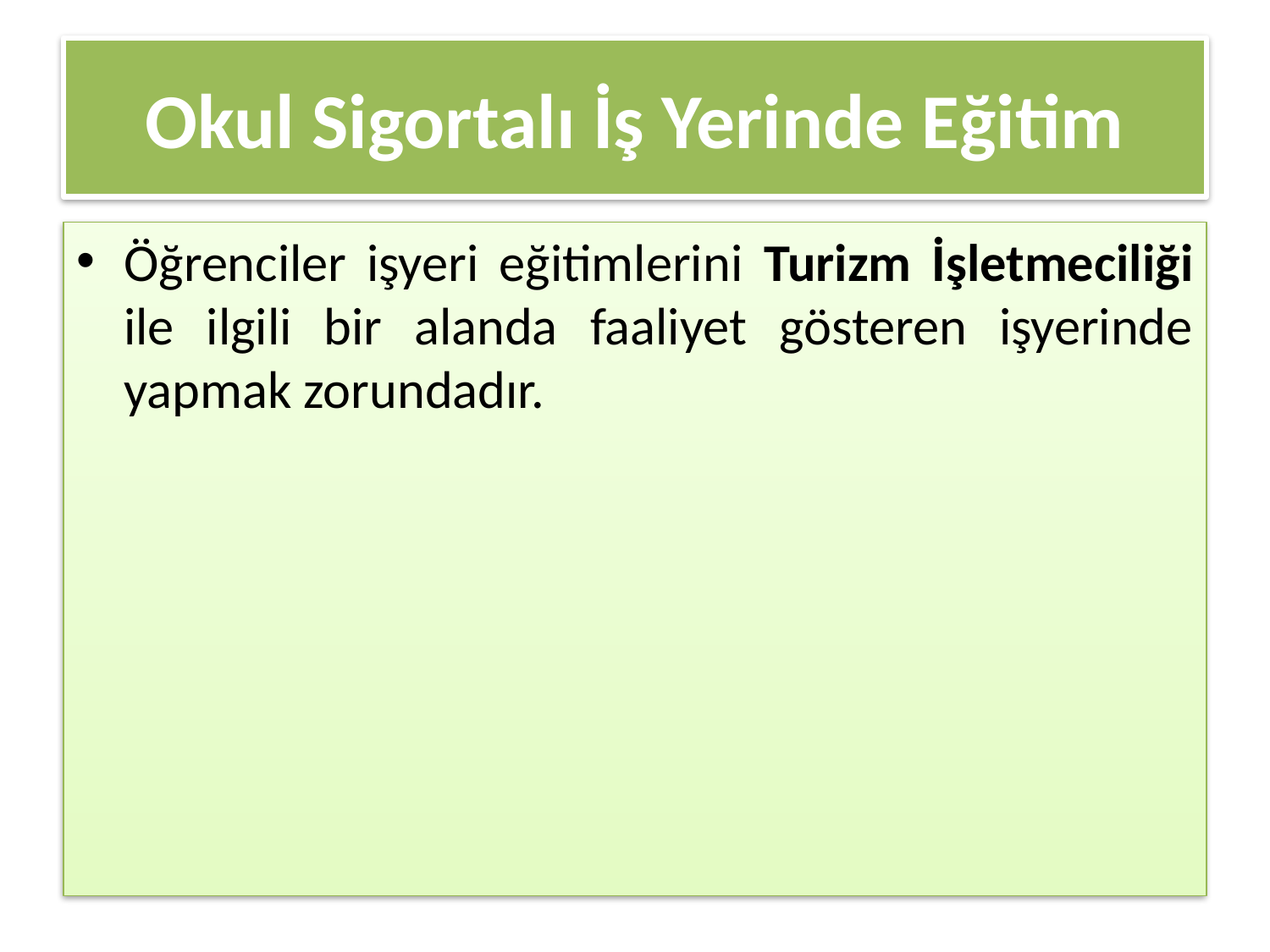

# Okul Sigortalı İş Yerinde Eğitim
Öğrenciler işyeri eğitimlerini Turizm İşletmeciliği ile ilgili bir alanda faaliyet gösteren işyerinde yapmak zorundadır.